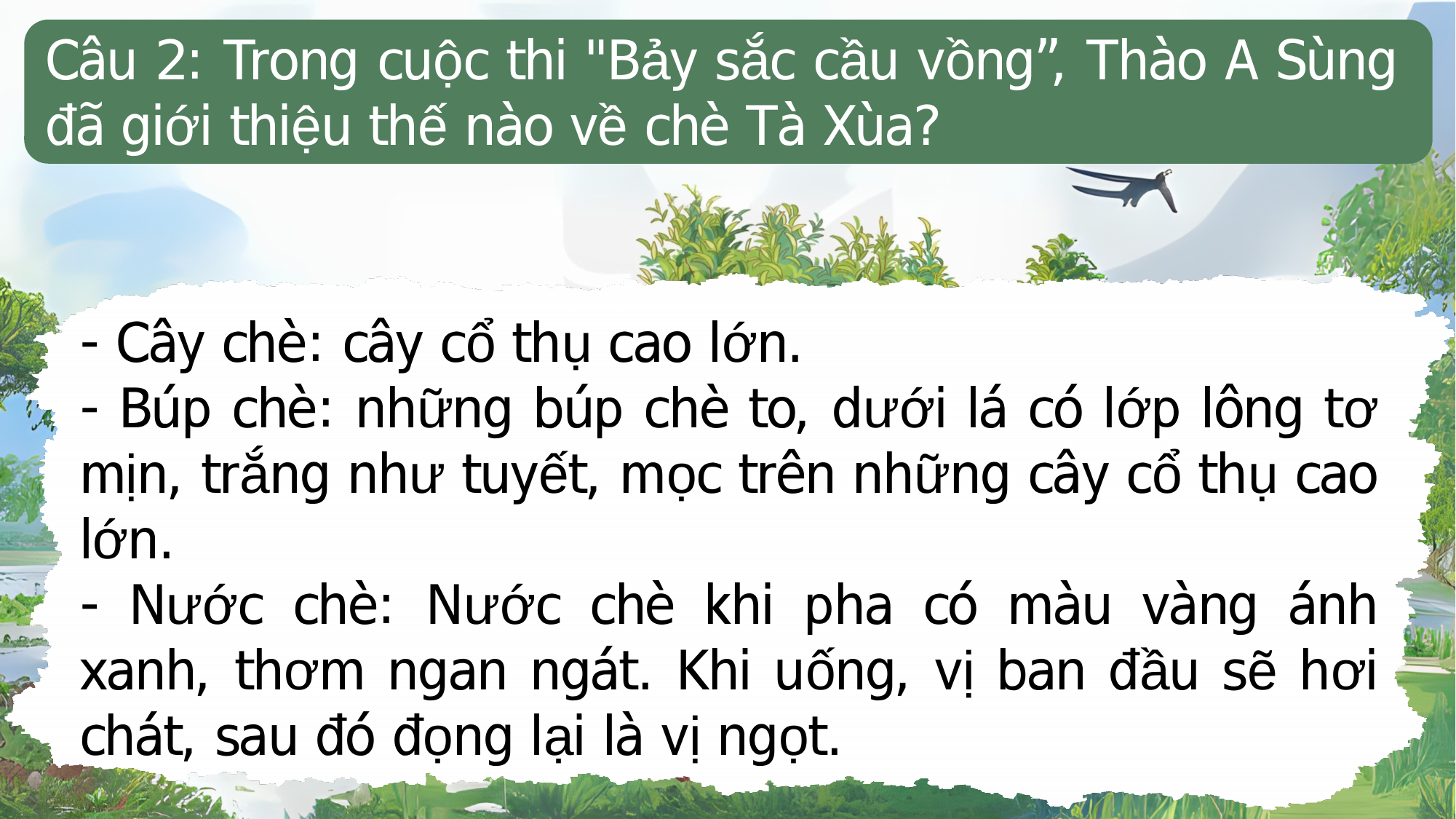

Câu 2: Trong cuộc thi "Bảy sắc cầu vồng”, Thào A Sùng đã giới thiệu thế nào về chè Tà Xùa?

- Cây chè: cây cổ thụ cao lớn.
- Búp chè: những búp chè to, dưới lá có lớp lông tơ mịn, trắng như tuyết, mọc trên những cây cổ thụ cao lớn.
- Nước chè: Nước chè khi pha có màu vàng ánh xanh, thơm ngan ngát. Khi uống, vị ban đầu sẽ hơi chát, sau đó đọng lại là vị ngọt.